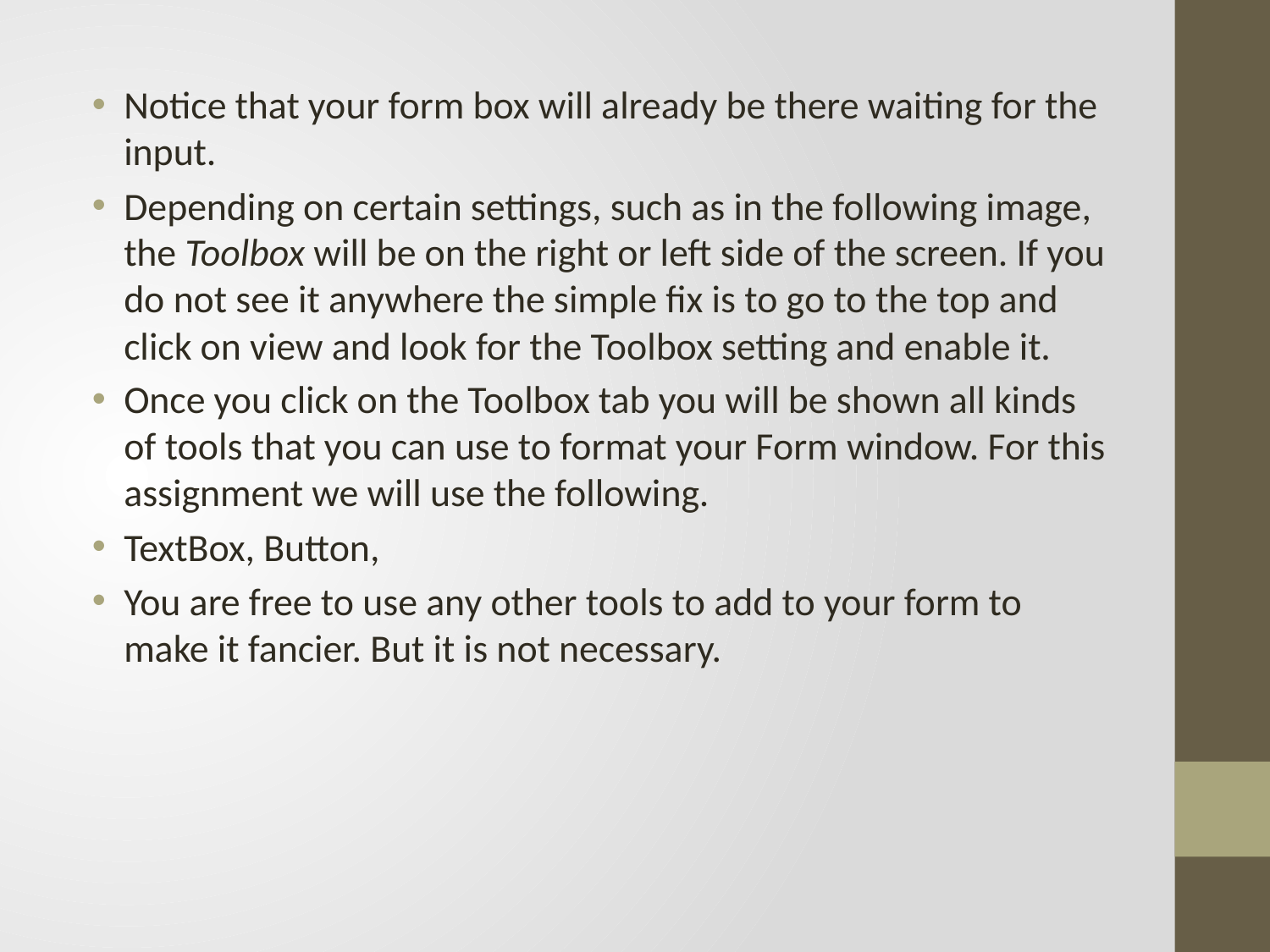

Notice that your form box will already be there waiting for the input.
Depending on certain settings, such as in the following image, the Toolbox will be on the right or left side of the screen. If you do not see it anywhere the simple fix is to go to the top and click on view and look for the Toolbox setting and enable it.
Once you click on the Toolbox tab you will be shown all kinds of tools that you can use to format your Form window. For this assignment we will use the following.
TextBox, Button,
You are free to use any other tools to add to your form to make it fancier. But it is not necessary.